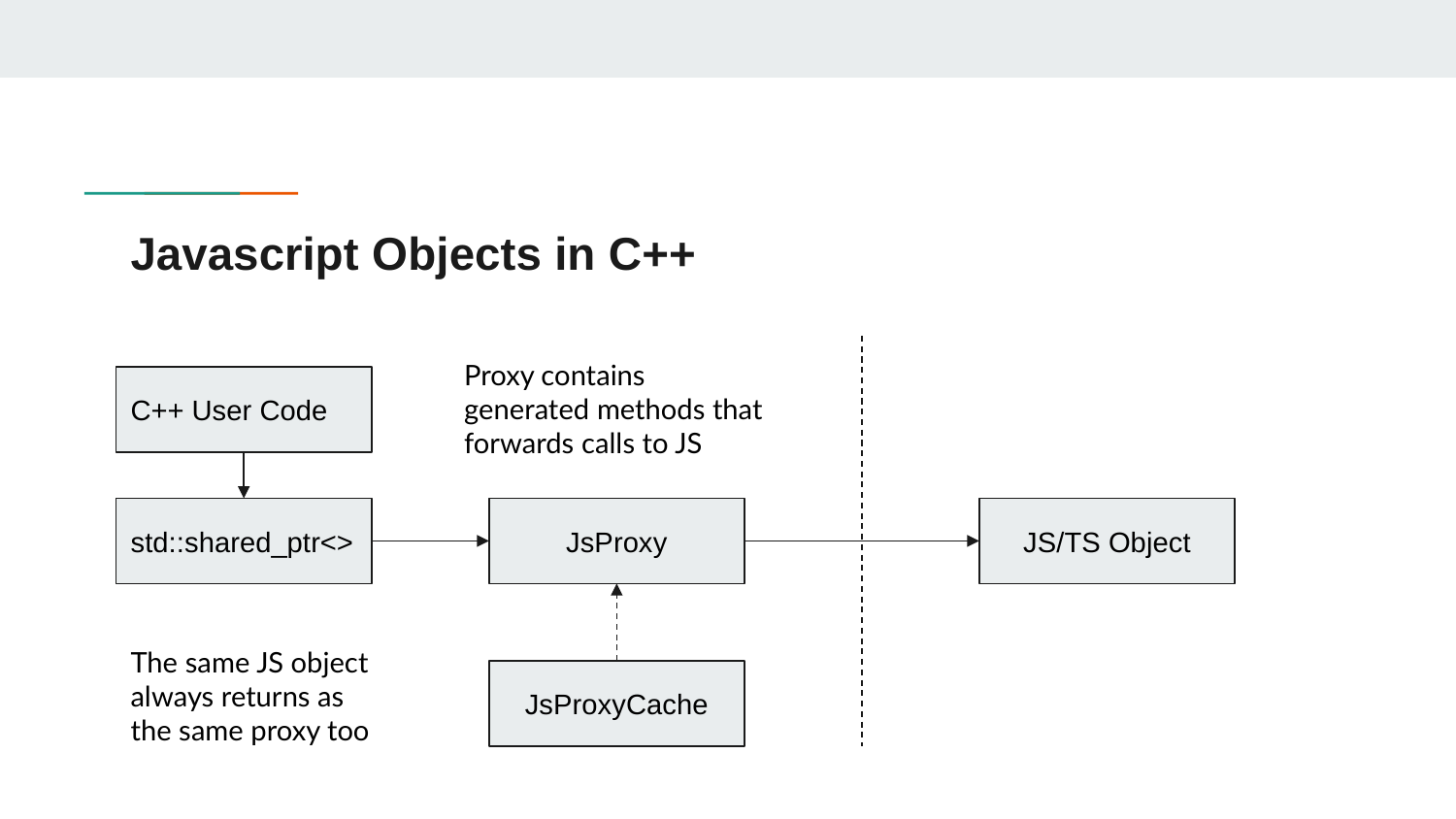

# Javascript Objects in C++

Proxy contains generated methods that forwards calls to JS
C++ User Code
std::shared_ptr<>
JsProxy
JS/TS Object
The same JS object always returns as the same proxy too
JsProxyCache